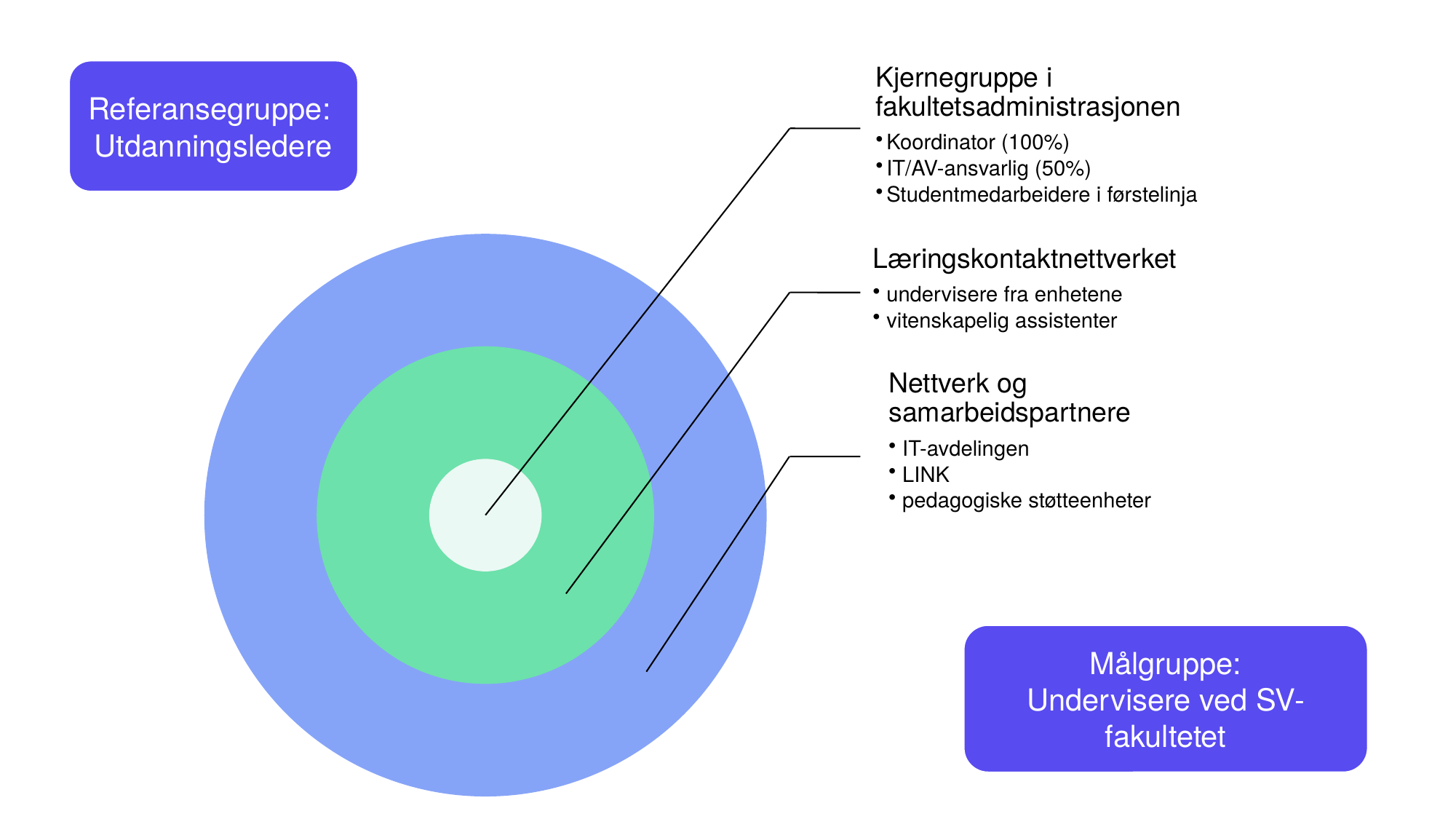

Kjernegruppe i fakultetsadministrasjonen
Koordinator (100%)
IT/AV-ansvarlig (50%)
Studentmedarbeidere i førstelinja
Læringskontaktnettverket
undervisere fra enhetene
vitenskapelig assistenter
Nettverk og samarbeidspartnere
IT-avdelingen
LINK
pedagogiske støtteenheter
Referansegruppe:
Utdanningsledere
Målgruppe:
Undervisere ved SV-fakultetet